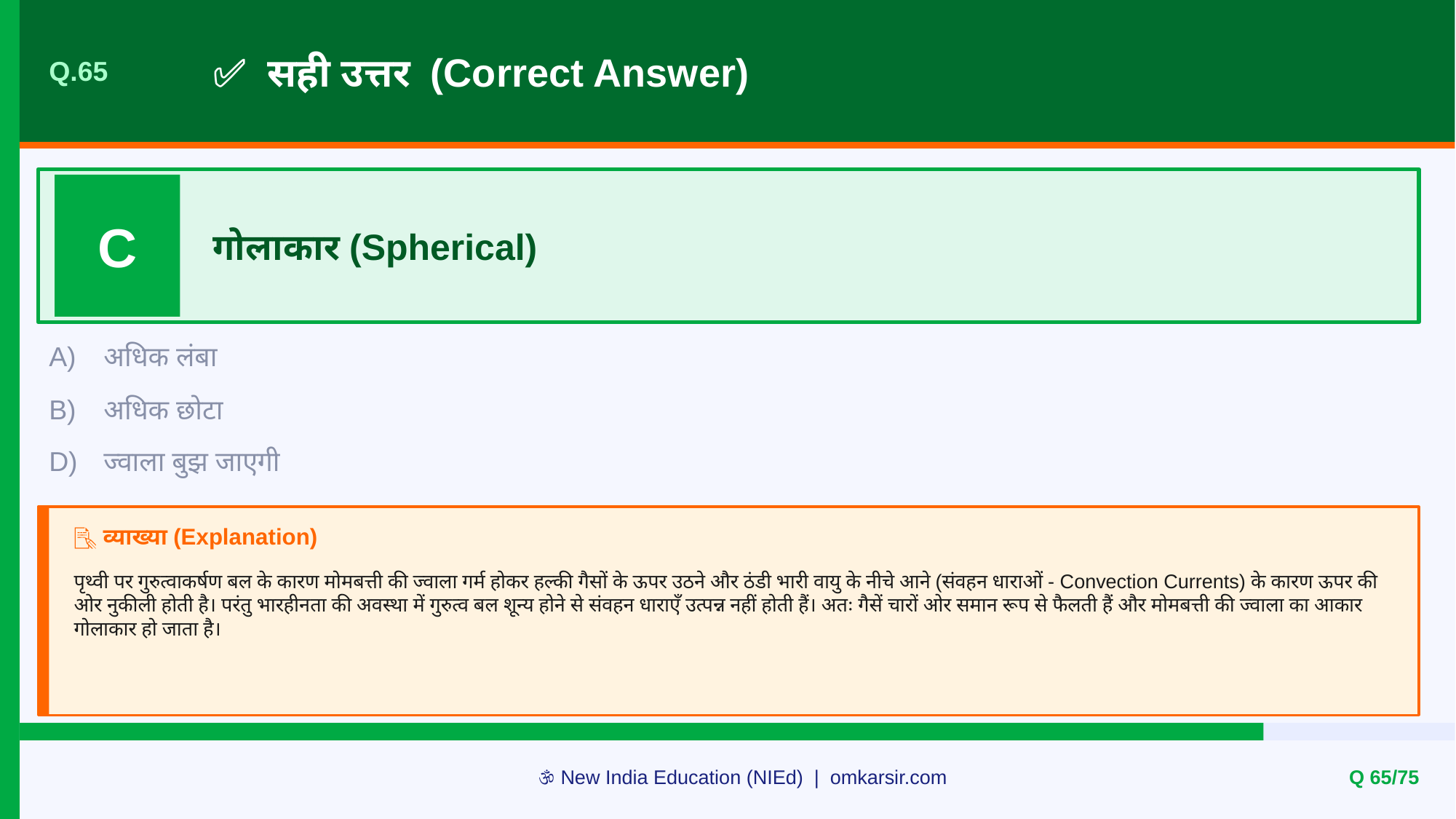

✅  सही उत्तर  (Correct Answer)
Q.65

C
गोलाकार (Spherical)
A)
अधिक लंबा
B)
अधिक छोटा
D)
ज्वाला बुझ जाएगी

📝 व्याख्या (Explanation)
पृथ्वी पर गुरुत्वाकर्षण बल के कारण मोमबत्ती की ज्वाला गर्म होकर हल्की गैसों के ऊपर उठने और ठंडी भारी वायु के नीचे आने (संवहन धाराओं - Convection Currents) के कारण ऊपर की ओर नुकीली होती है। परंतु भारहीनता की अवस्था में गुरुत्व बल शून्य होने से संवहन धाराएँ उत्पन्न नहीं होती हैं। अतः गैसें चारों ओर समान रूप से फैलती हैं और मोमबत्ती की ज्वाला का आकार गोलाकार हो जाता है।

🕉️ New India Education (NIEd)  |  omkarsir.com
Q 65/75